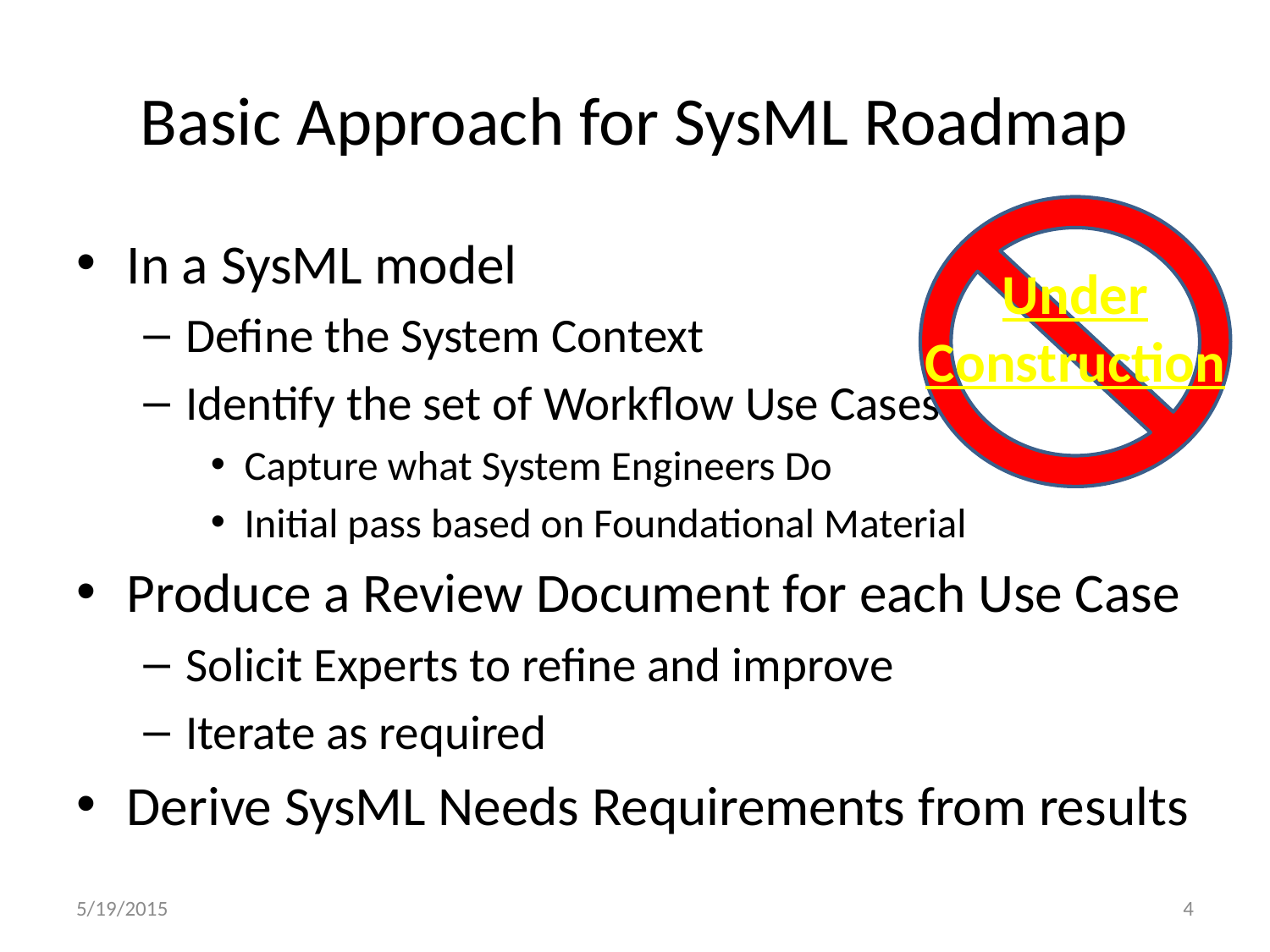

# Basic Approach for SysML Roadmap

Under Construction
In a SysML model
Define the System Context
Identify the set of Workflow Use Cases
Capture what System Engineers Do
Initial pass based on Foundational Material
Produce a Review Document for each Use Case
Solicit Experts to refine and improve
Iterate as required
Derive SysML Needs Requirements from results
5/19/2015
4